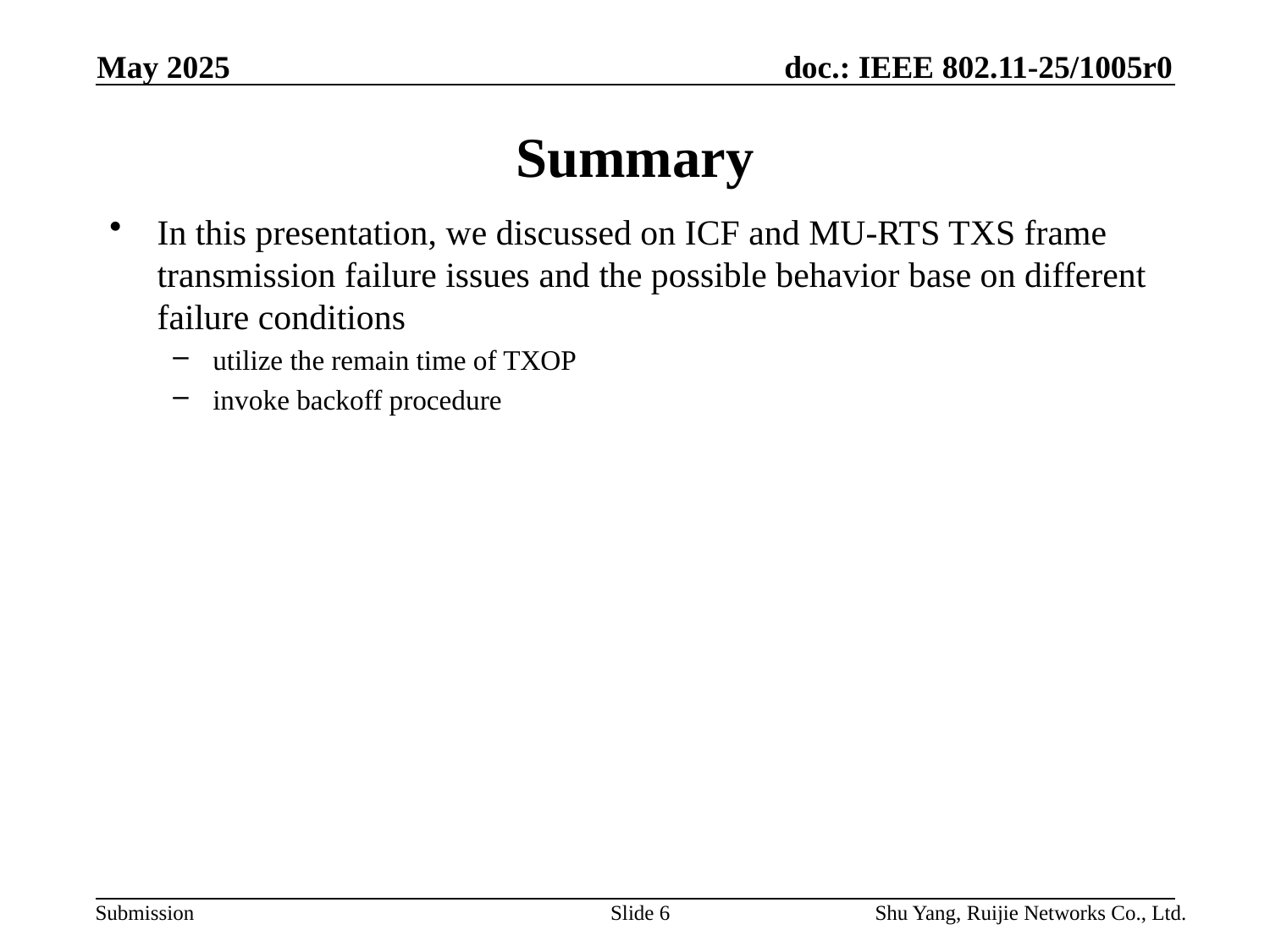

May 2025
# Summary
In this presentation, we discussed on ICF and MU-RTS TXS frame transmission failure issues and the possible behavior base on different failure conditions
utilize the remain time of TXOP
invoke backoff procedure
Slide 6
Shu Yang, Ruijie Networks Co., Ltd.